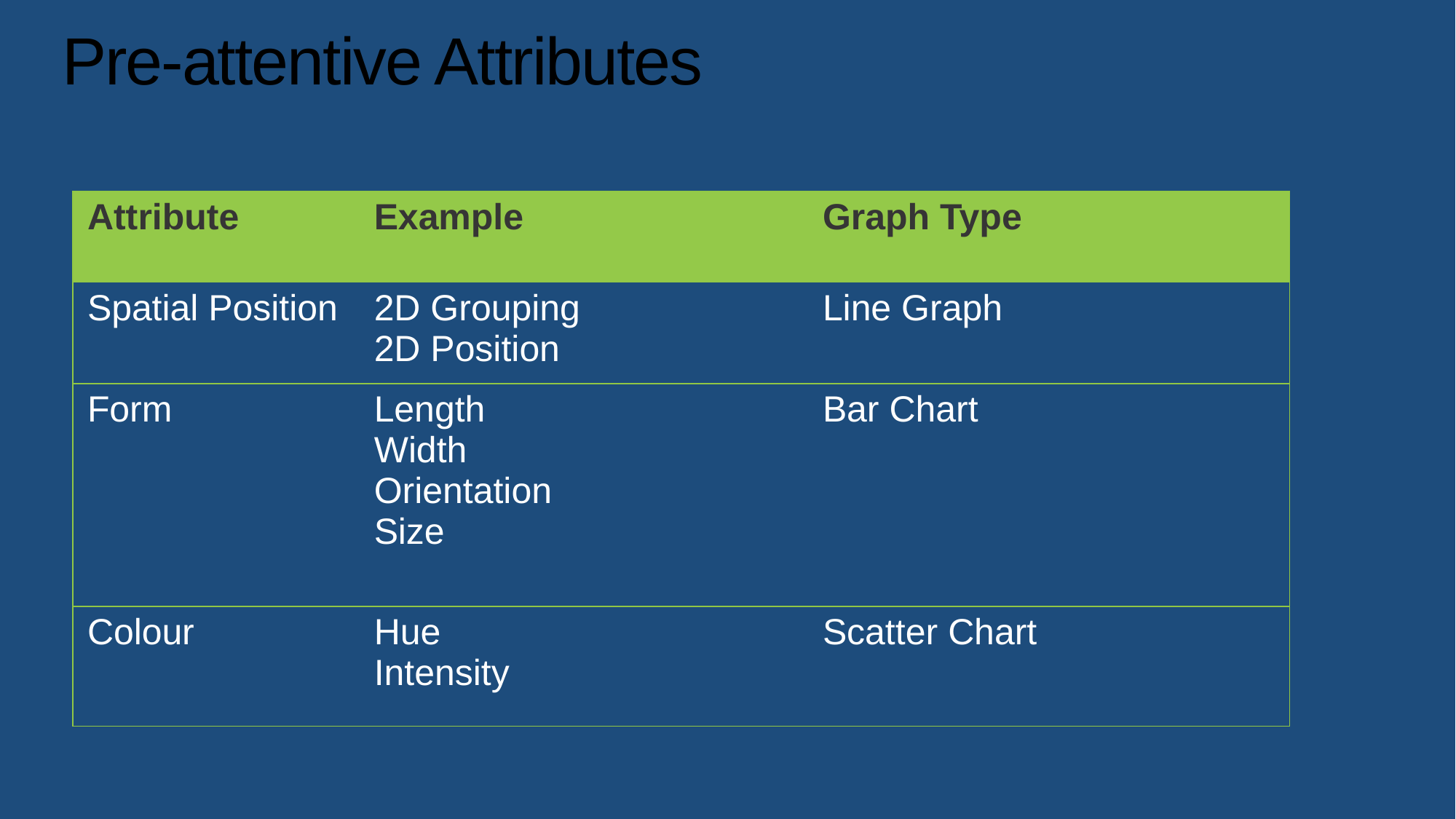

# Pre-attentive Attributes
| Attribute | Example | Graph Type |
| --- | --- | --- |
| Spatial Position | 2D Grouping 2D Position | Line Graph |
| Form | Length Width Orientation Size | Bar Chart |
| Colour | Hue Intensity | Scatter Chart |